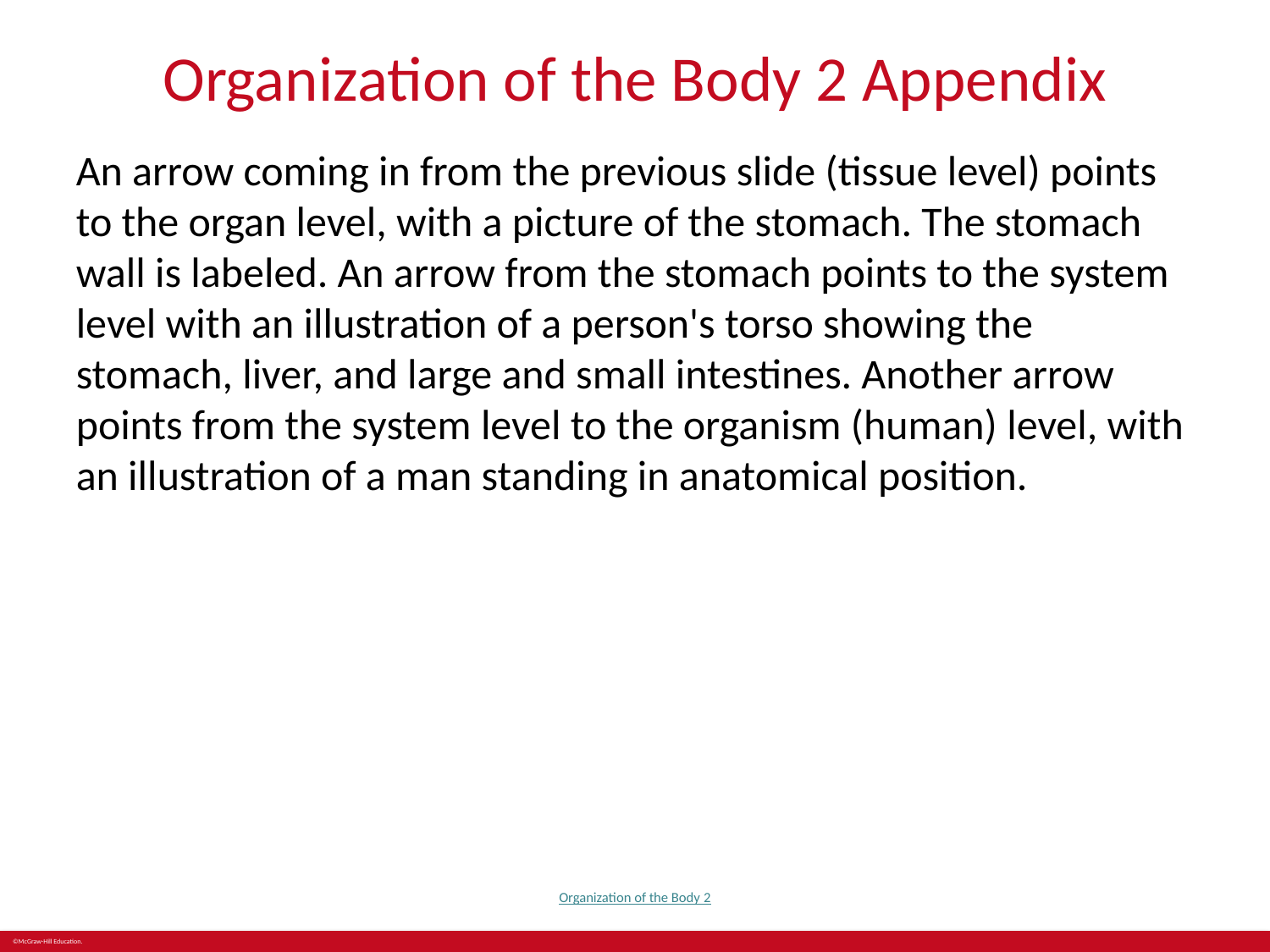

# Organization of the Body 2 Appendix
An arrow coming in from the previous slide (tissue level) points to the organ level, with a picture of the stomach. The stomach wall is labeled. An arrow from the stomach points to the system level with an illustration of a person's torso showing the stomach, liver, and large and small intestines. Another arrow points from the system level to the organism (human) level, with an illustration of a man standing in anatomical position.
Organization of the Body 2